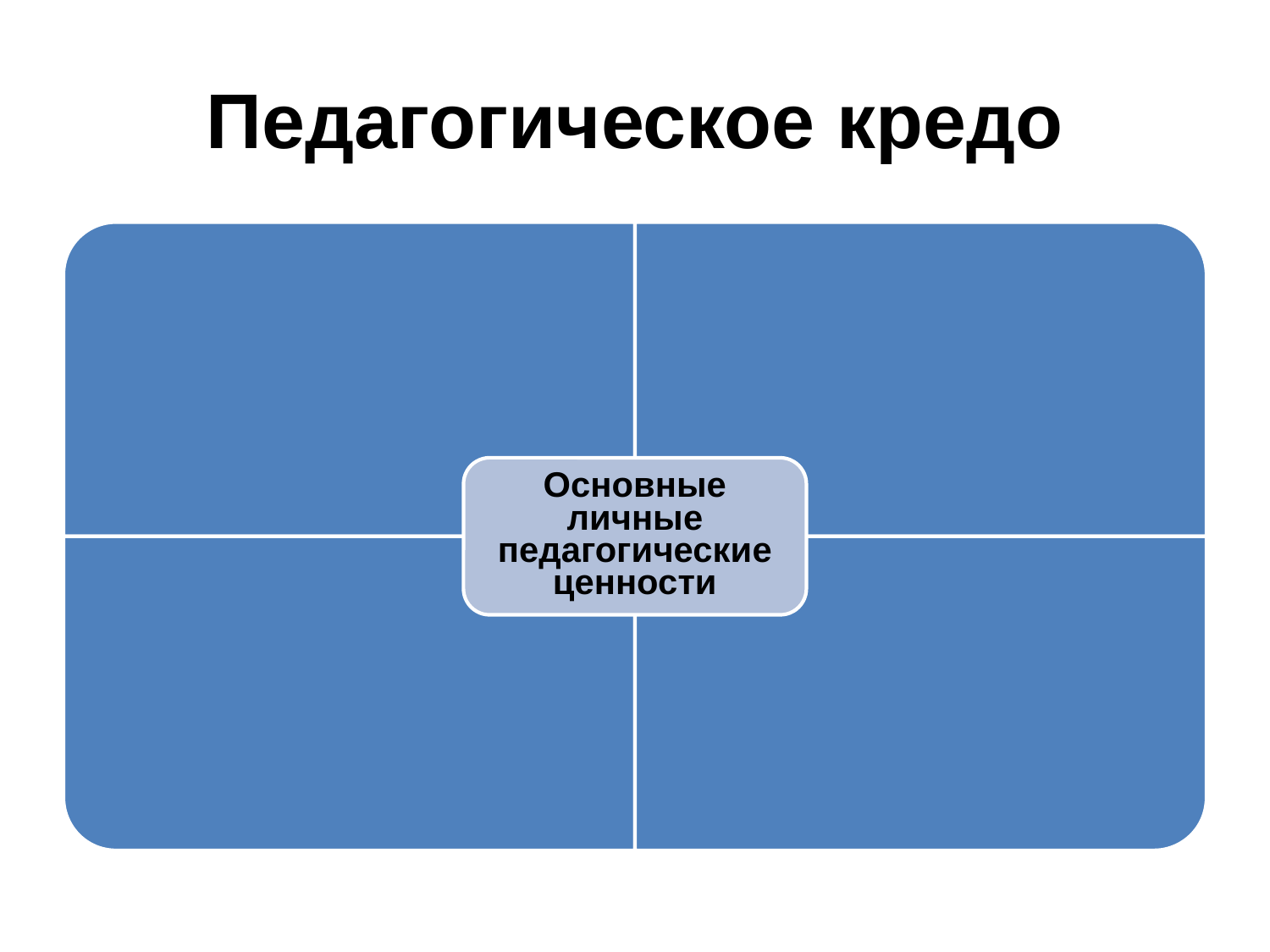

# Педагогическое кредо
Основные личные педагогические ценности
Быть
Быть
впереди
в освоении
Современных
технологий
Быть
Профессионализм
во всех делах